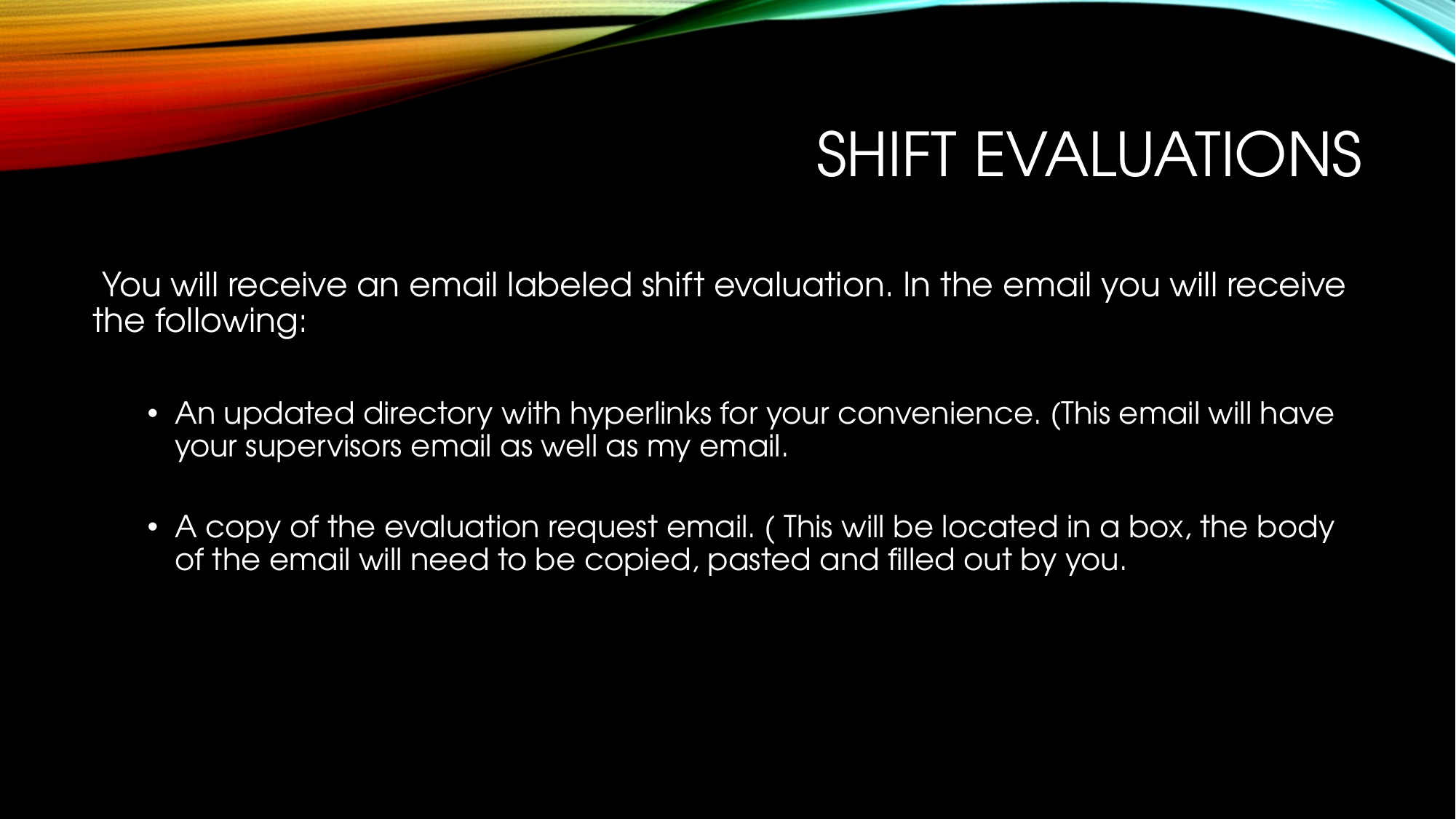

# Shift Evaluations
 You will receive an email labeled shift evaluation. In the email you will receive the following:

An updated directory with hyperlinks for your convenience. (This email will have your supervisors email as well as my email.

A copy of the evaluation request email. ( This will be located in a box, the body of the email will need to be copied, pasted and filled out by you.